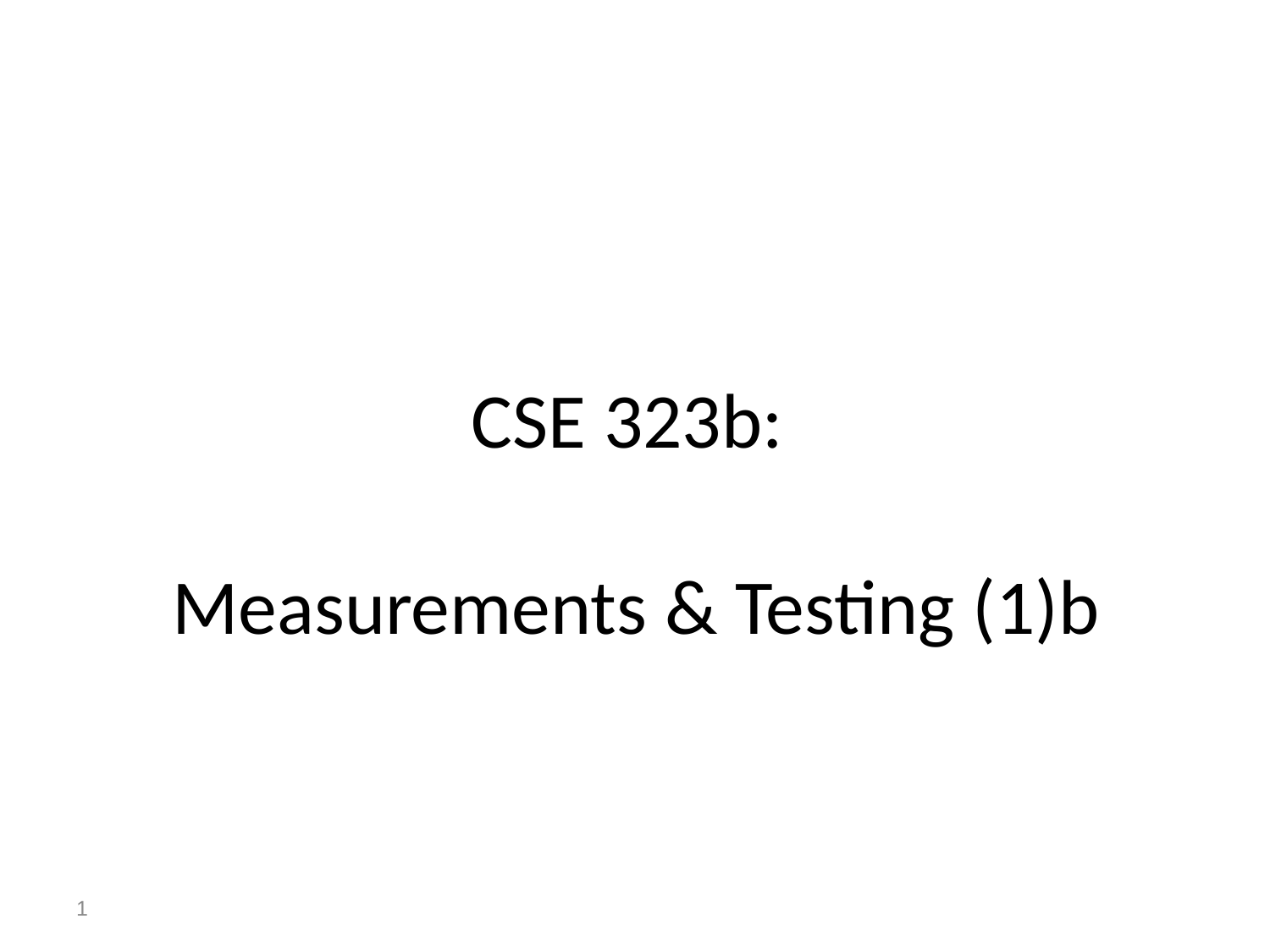

# CSE 323b: Measurements & Testing (1)b
1